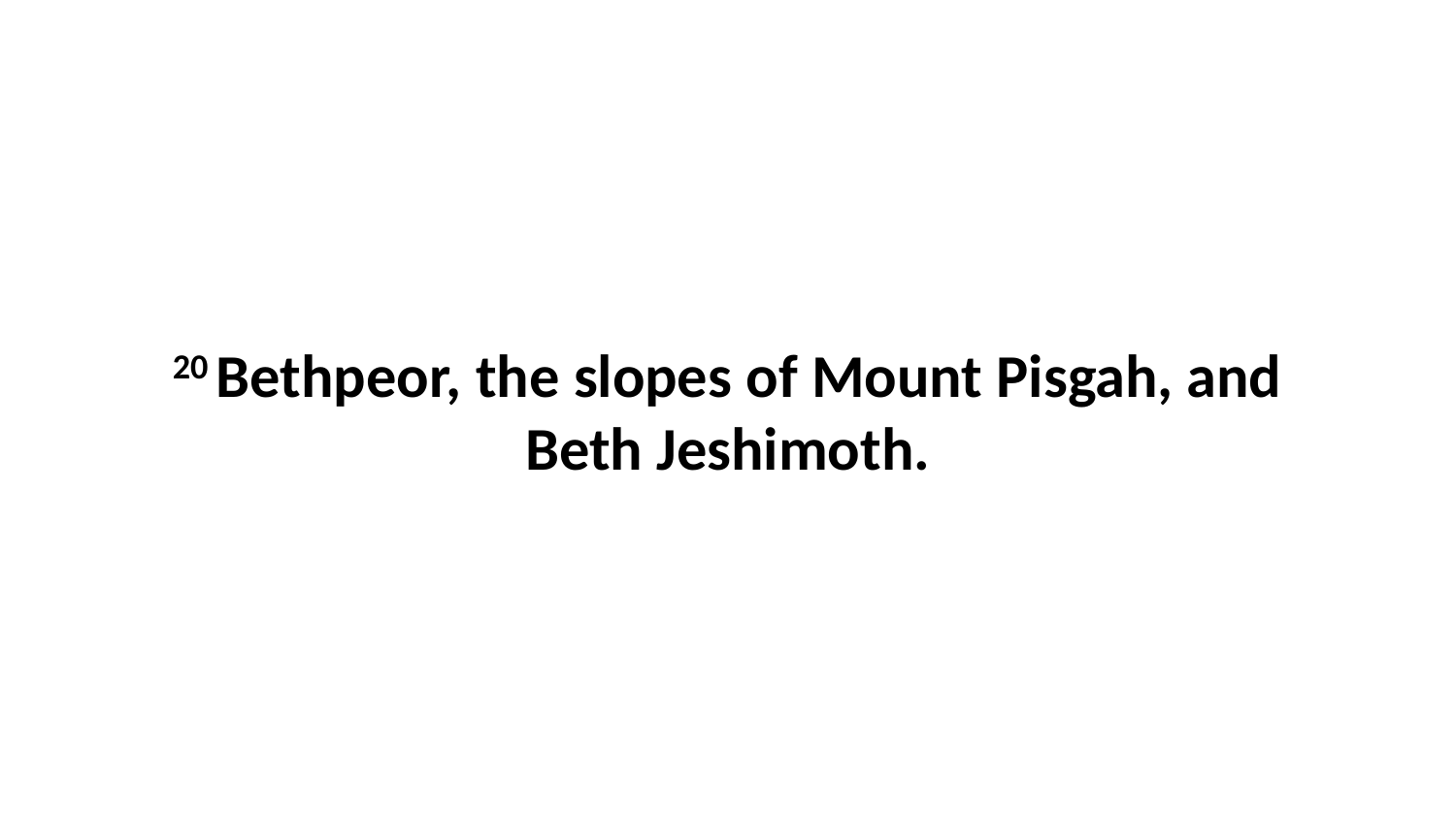

20 Bethpeor, the slopes of Mount Pisgah, and Beth Jeshimoth.